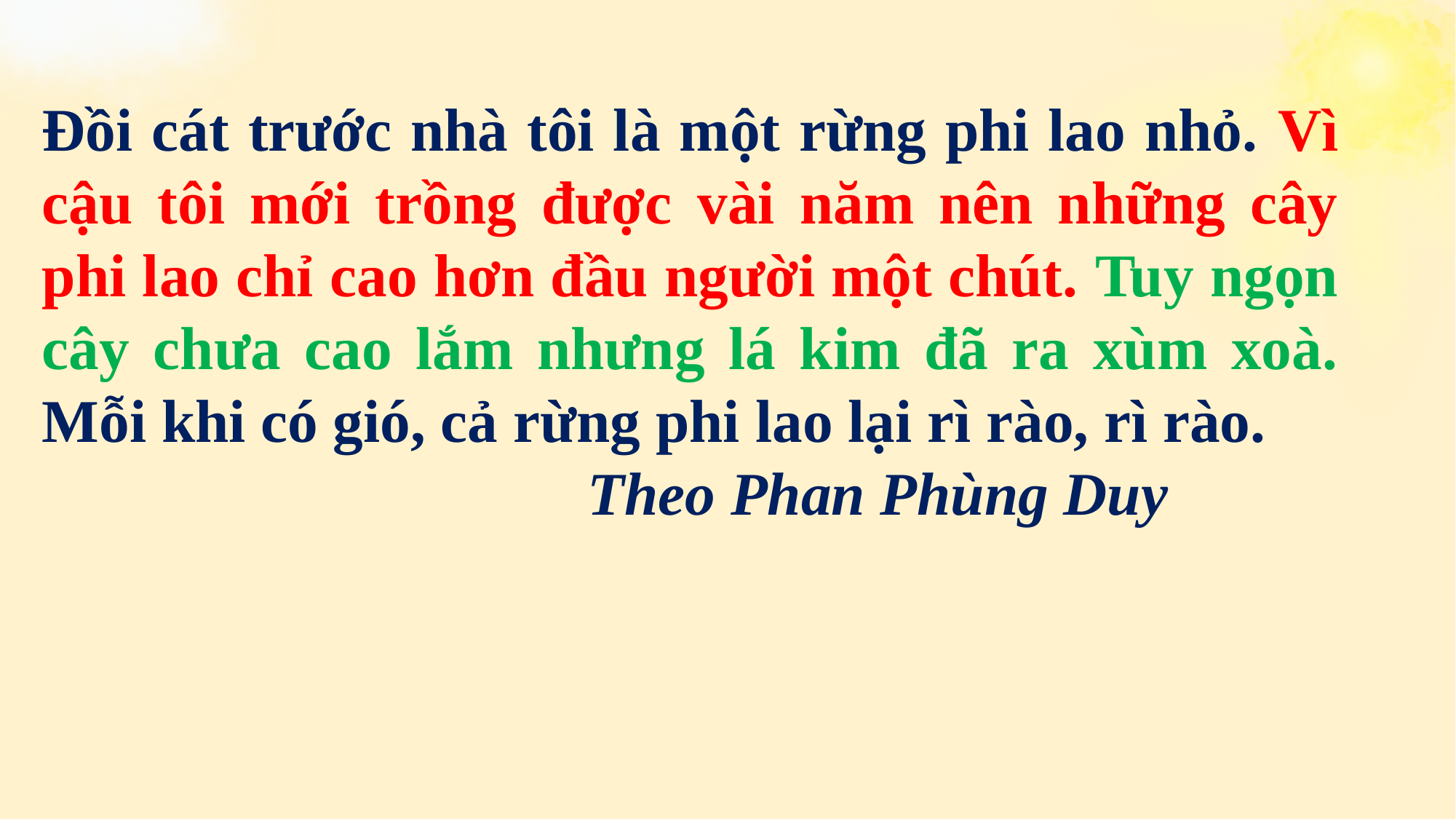

Đồi cát trước nhà tôi là một rừng phi lao nhỏ. Vì cậu tôi mới trồng được vài năm nên những cây phi lao chỉ cao hơn đầu người một chút. Tuy ngọn cây chưa cao lắm nhưng lá kim đã ra xùm xoà. Mỗi khi có gió, cả rừng phi lao lại rì rào, rì rào.
					Theo Phan Phùng Duy